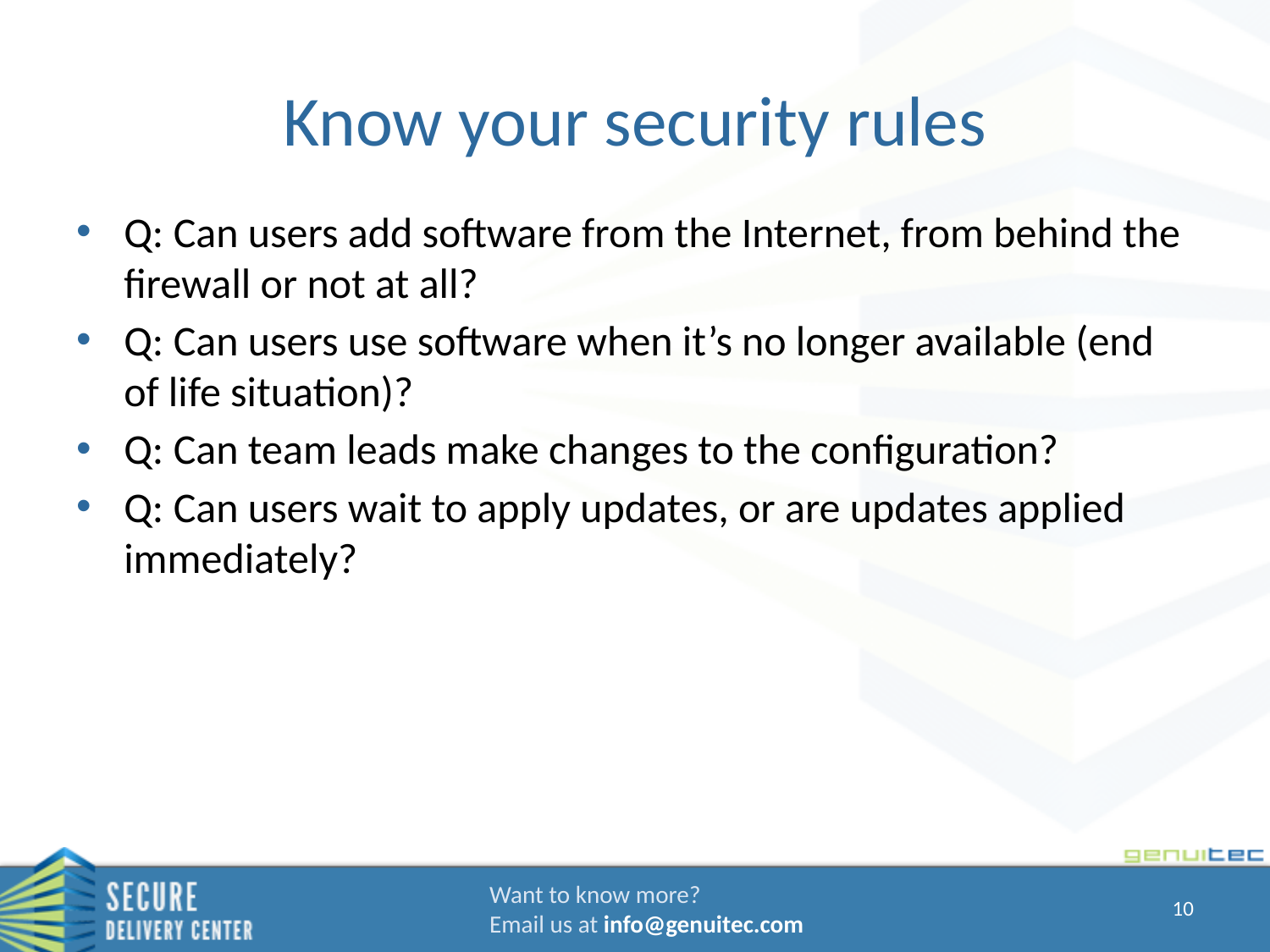

# Know your security rules
Q: Can users add software from the Internet, from behind the firewall or not at all?
Q: Can users use software when it’s no longer available (end of life situation)?
Q: Can team leads make changes to the configuration?
Q: Can users wait to apply updates, or are updates applied immediately?

Want to know more?
Email us at info@genuitec.com
10